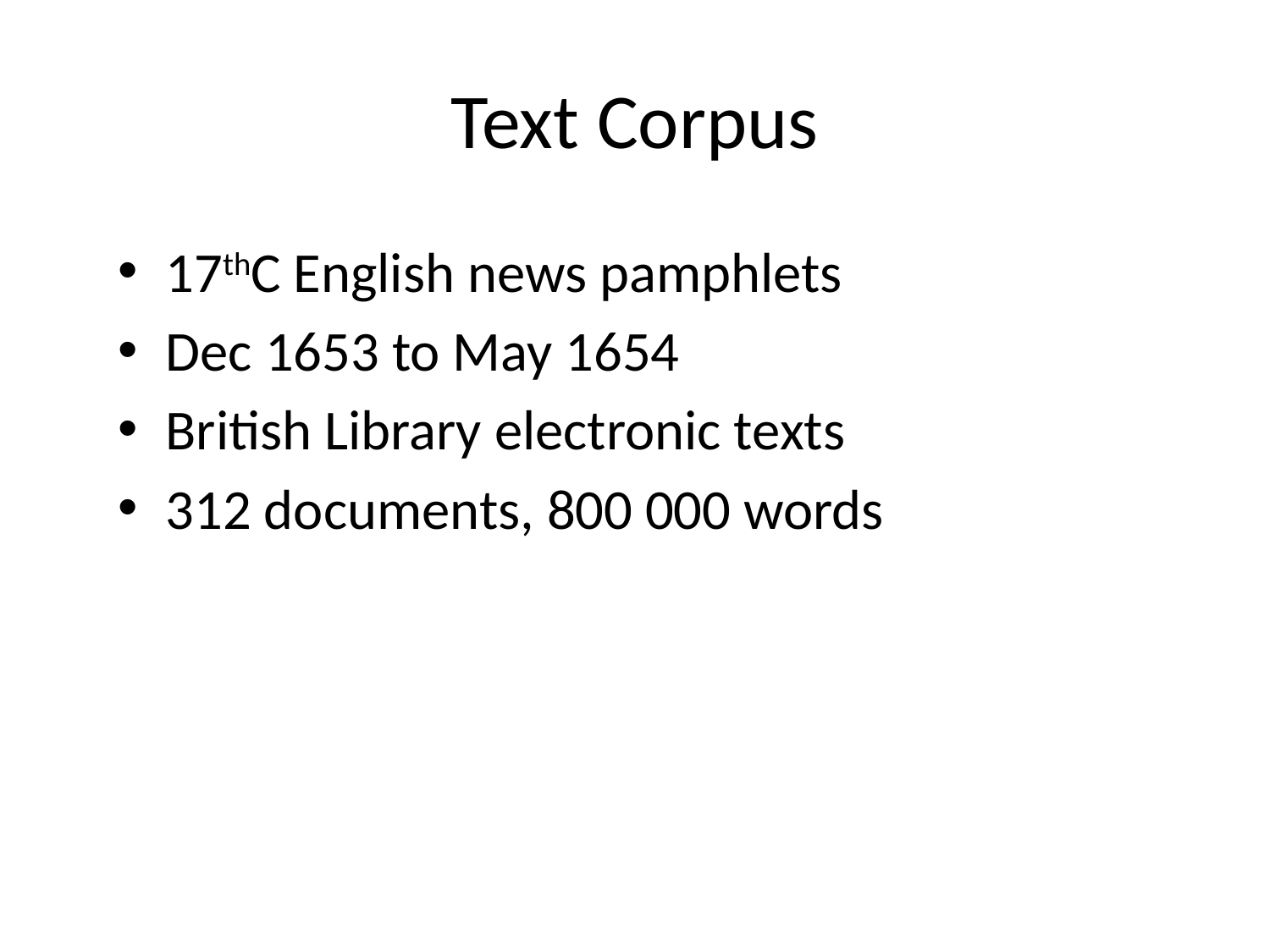

# Text Corpus
17thC English news pamphlets
Dec 1653 to May 1654
British Library electronic texts
312 documents, 800 000 words